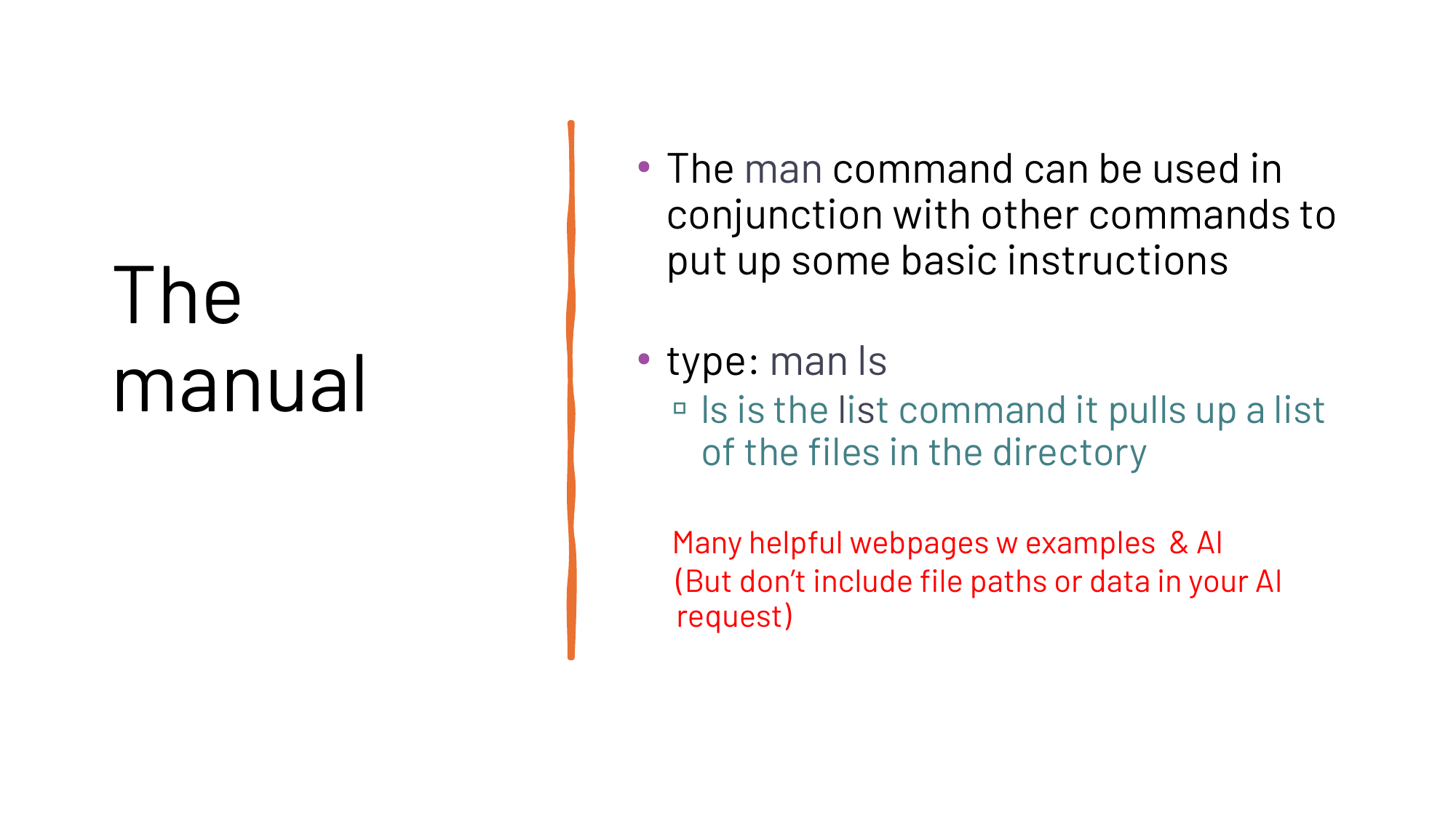

The manual

The man command can be used in conjunction with other commands to put up some basic instructions

type: man ls
ls is the list command it pulls up a list of the files in the directory

Many helpful webpages w examples  & AI
(But don’t include file paths or data in your AI request)